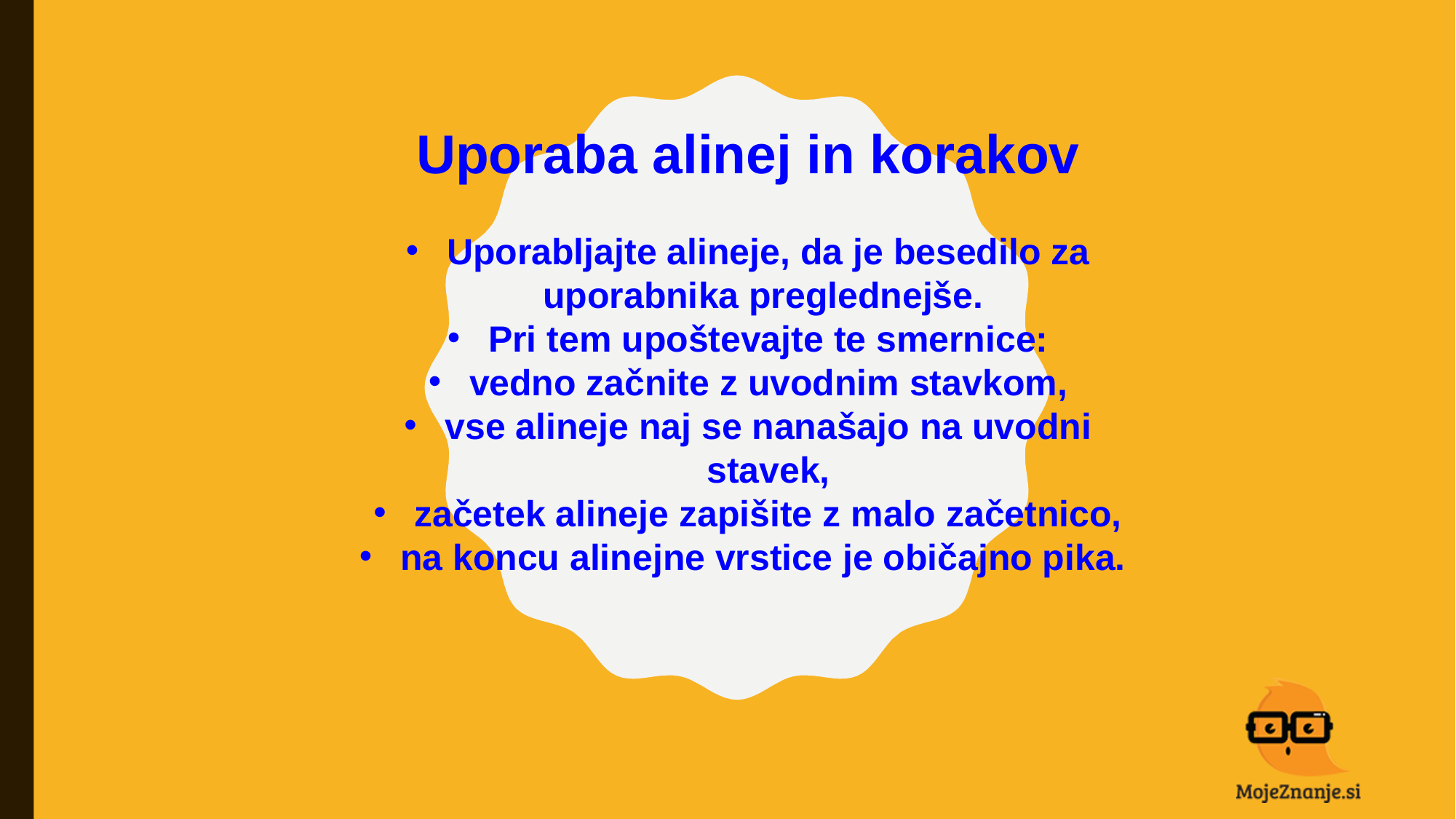

Uporaba alinej in korakov

Uporabljajte alineje, da je besedilo za uporabnika preglednejše.
Pri tem upoštevajte te smernice:
vedno začnite z uvodnim stavkom,
vse alineje naj se nanašajo na uvodni stavek,
začetek alineje zapišite z malo začetnico,
na koncu alinejne vrstice je običajno pika.
#